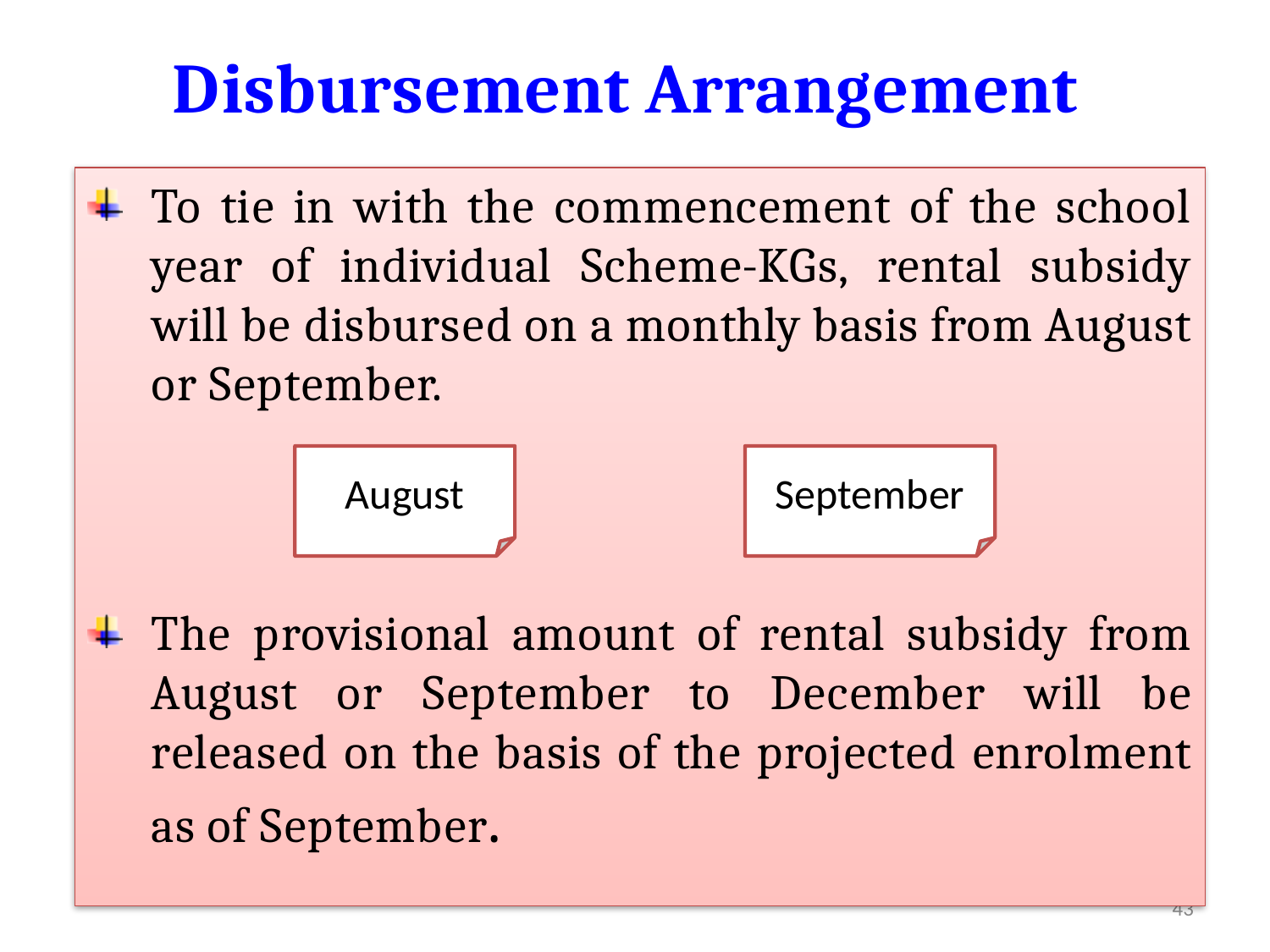

Disbursement Arrangement
To tie in with the commencement of the school year of individual Scheme-KGs, rental subsidy will be disbursed on a monthly basis from August or September.

The provisional amount of rental subsidy from August or September to December will be released on the basis of the projected enrolment as of September.
August
September
43